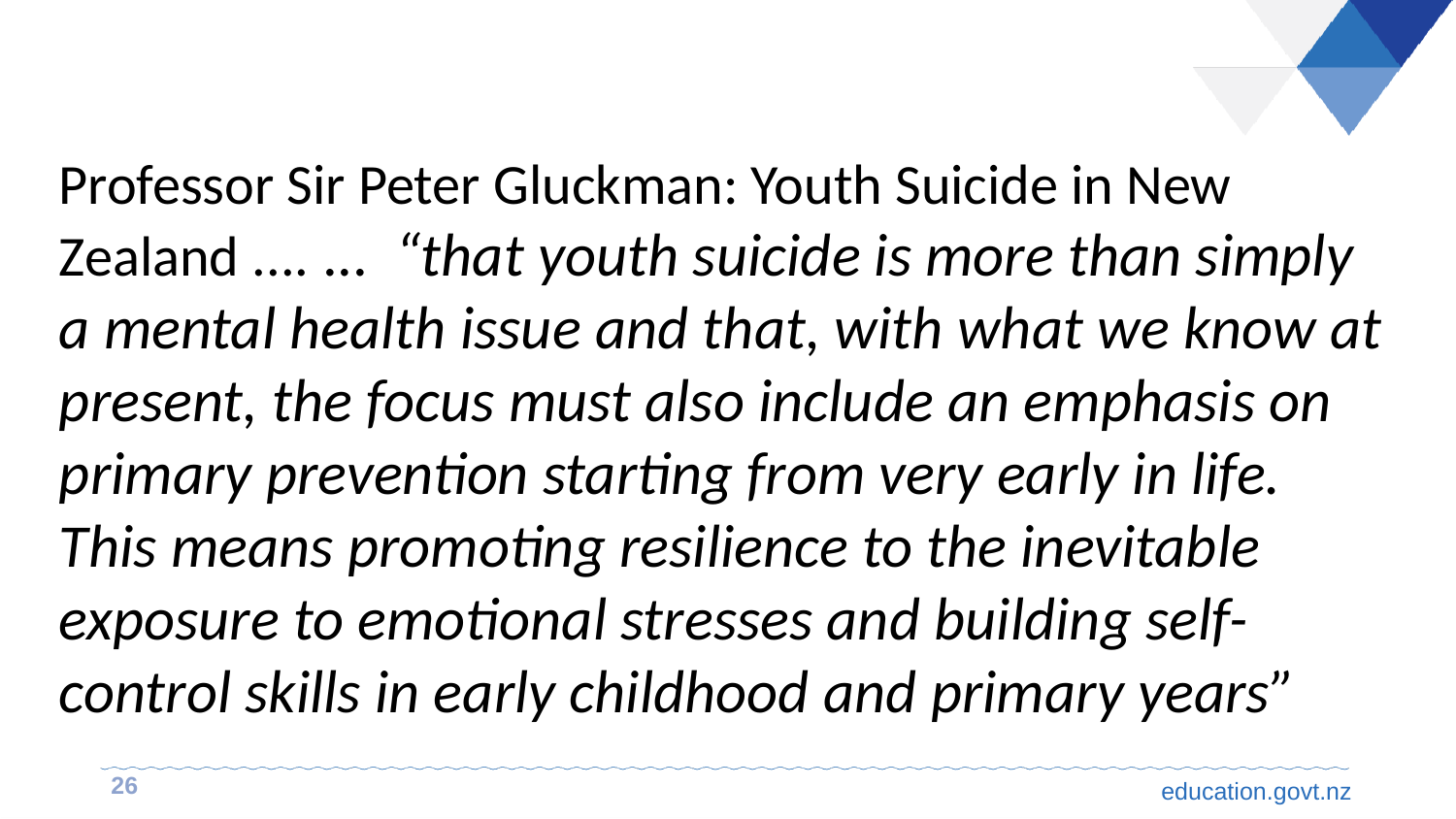

Professor Sir Peter Gluckman: Youth Suicide in New Zealand .... ...  “that youth suicide is more than simply a mental health issue and that, with what we know at present, the focus must also include an emphasis on primary prevention starting from very early in life. This means promoting resilience to the inevitable exposure to emotional stresses and building self-control skills in early childhood and primary years”
26